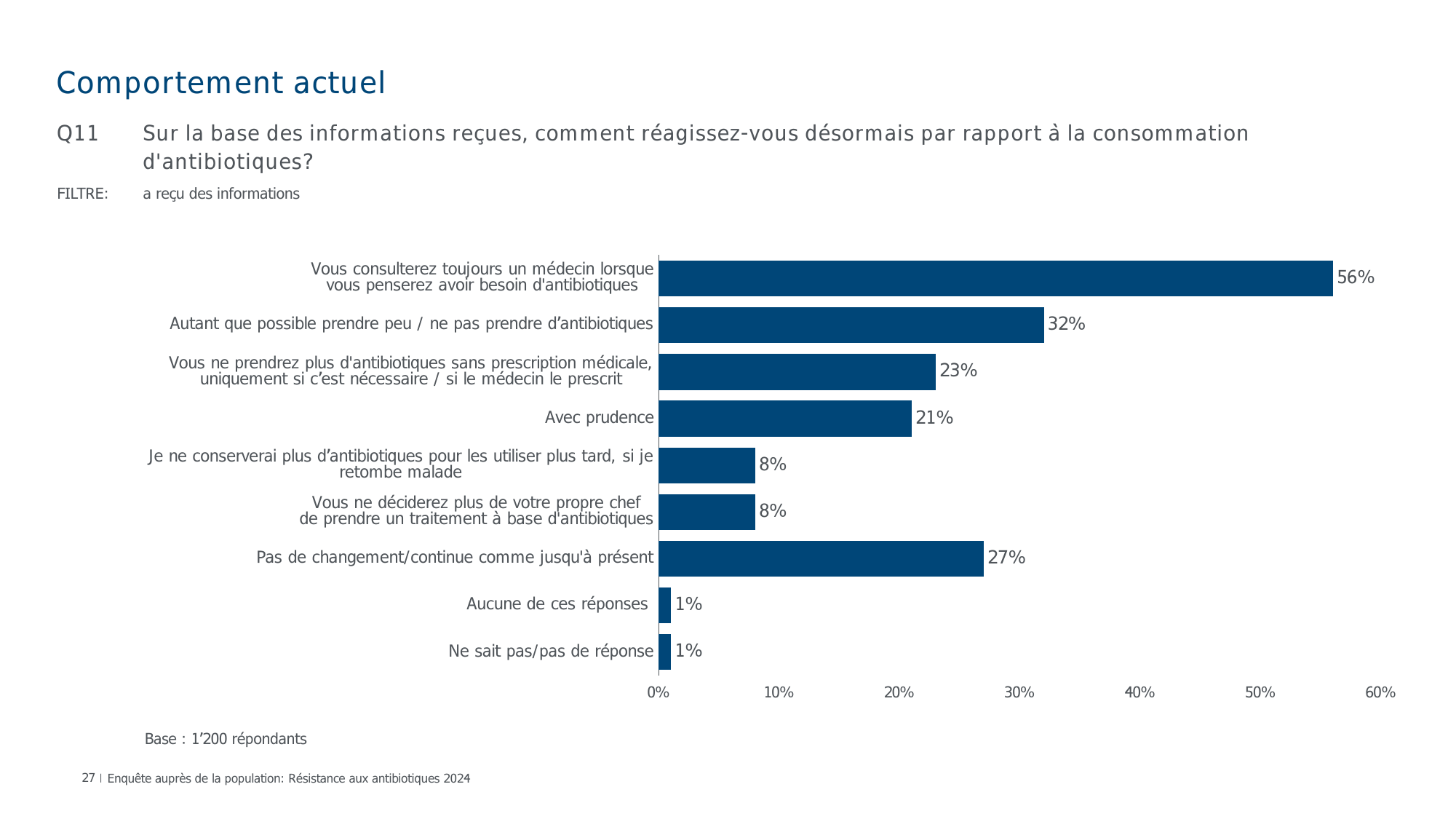

# Comportement actuel
Q11	Sur la base des informations reçues, comment réagissez-vous désormais par rapport à la consommation d'antibiotiques?
FILTRE:	a reçu des informations

### Chart

| Category |  |
|---|---|
| Vous consulterez toujours un médecin lorsque
vous penserez avoir besoin d'antibiotiques | 0.56 |
| Autant que possible prendre peu / ne pas prendre d’antibiotiques | 0.32 |
| Vous ne prendrez plus d'antibiotiques sans prescription médicale, uniquement si c’est nécessaire / si le médecin le prescrit | 0.23 |
| Avec prudence | 0.21 |
| Je ne conserverai plus d’antibiotiques pour les utiliser plus tard, si je retombe malade | 0.08 |
| Vous ne déciderez plus de votre propre chef
de prendre un traitement à base d'antibiotiques | 0.08 |
| Pas de changement/continue comme jusqu'à présent | 0.27 |
| Aucune de ces réponses  | 0.01 |
| Ne sait pas/pas de réponse | 0.01 |
Basis: 137 Befragte

Base : 1’200 répondants
27 |
Enquête auprès de la population: Résistance aux antibiotiques 2024